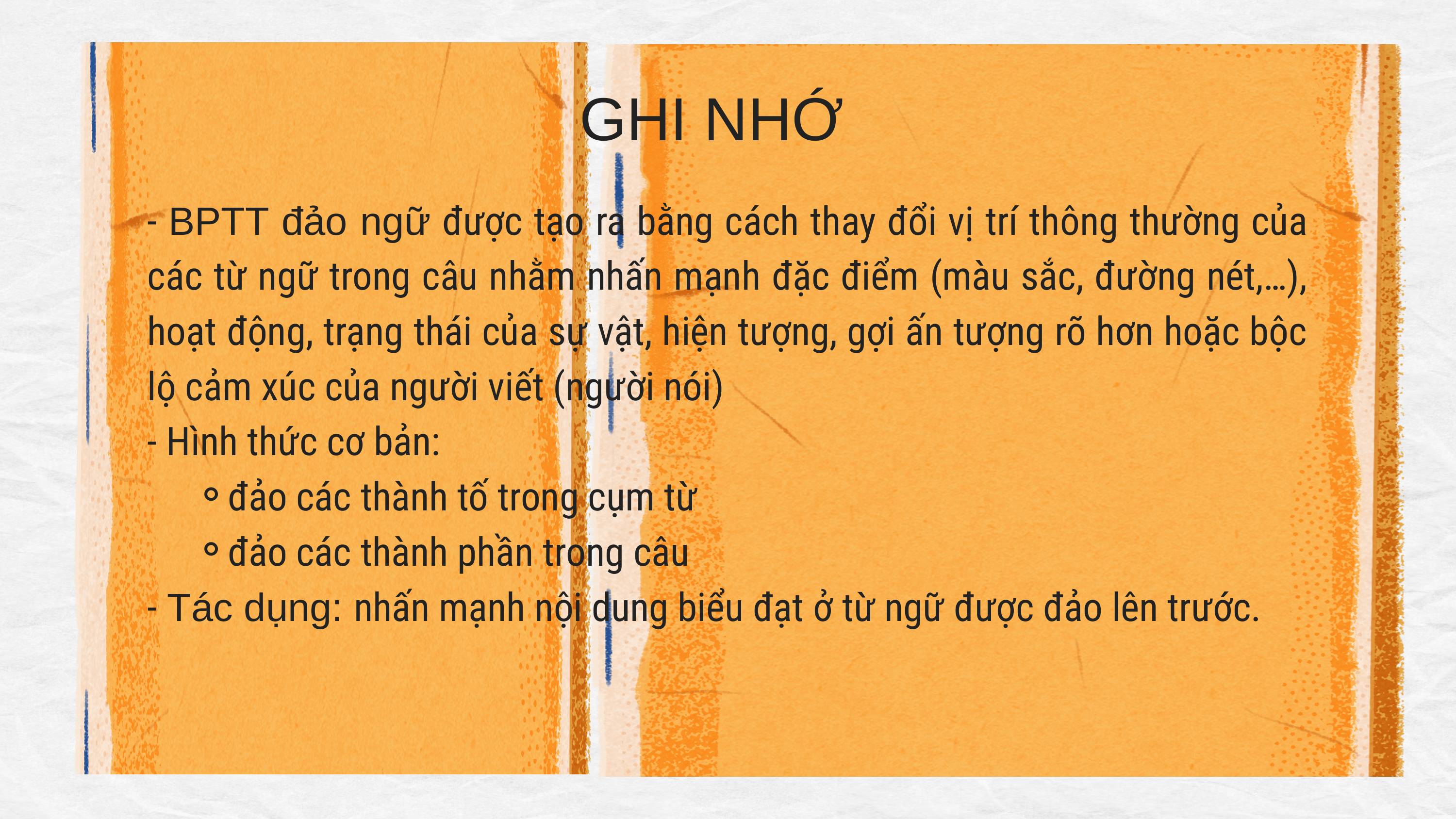

GHI NHỚ

- BPTT đảo ngữ được tạo ra bằng cách thay đổi vị trí thông thường của các từ ngữ trong câu nhằm nhấn mạnh đặc điểm (màu sắc, đường nét,…), hoạt động, trạng thái của sự vật, hiện tượng, gợi ấn tượng rõ hơn hoặc bộc lộ cảm xúc của người viết (người nói)
- Hình thức cơ bản:
đảo các thành tố trong cụm từ
đảo các thành phần trong câu
- Tác dụng: nhấn mạnh nội dung biểu đạt ở từ ngữ được đảo lên trước.